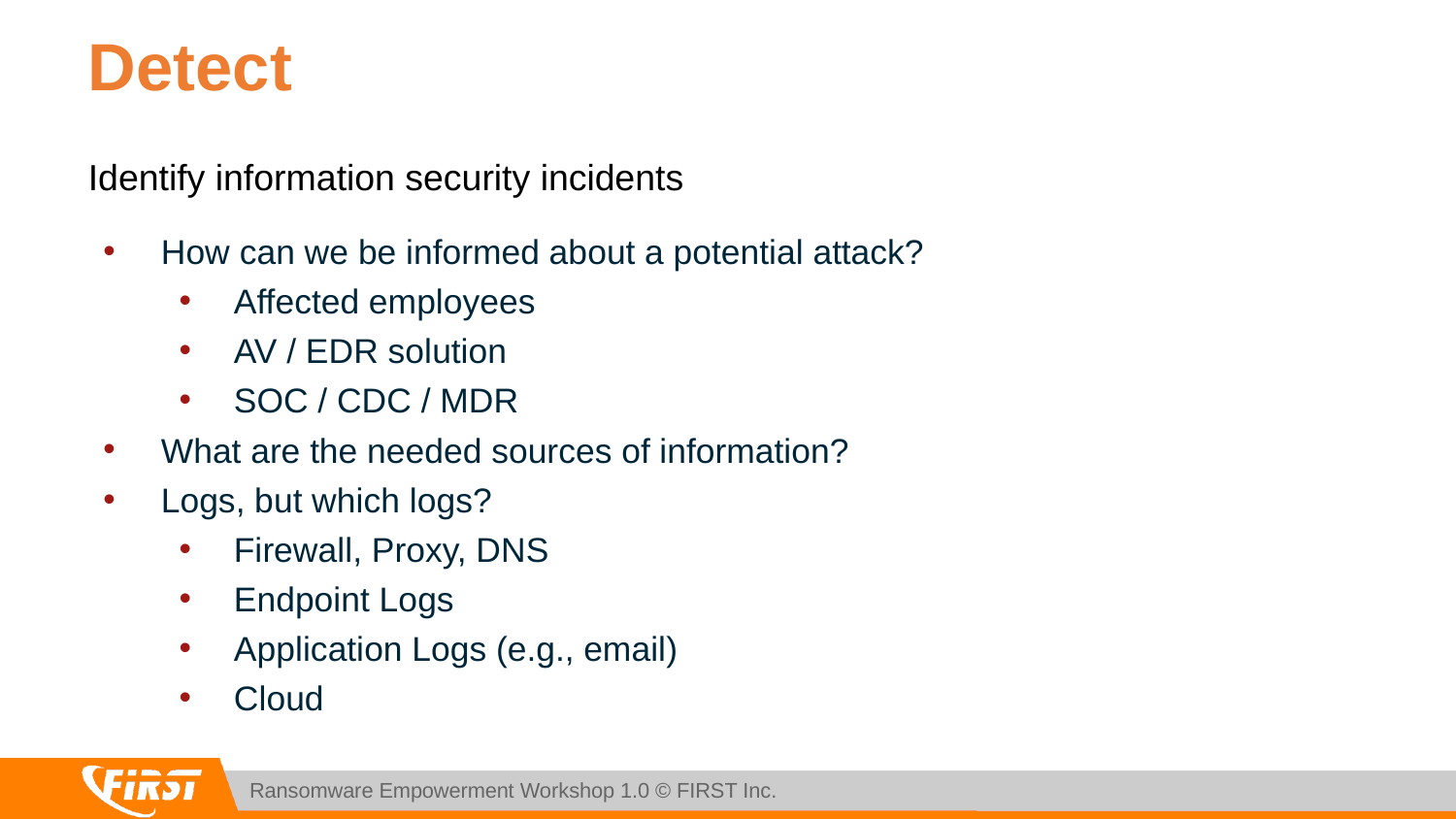

# Detect
Identify information security incidents
How can we be informed about a potential attack?
Affected employees
AV / EDR solution
SOC / CDC / MDR
What are the needed sources of information?
Logs, but which logs?
Firewall, Proxy, DNS
Endpoint Logs
Application Logs (e.g., email)
Cloud